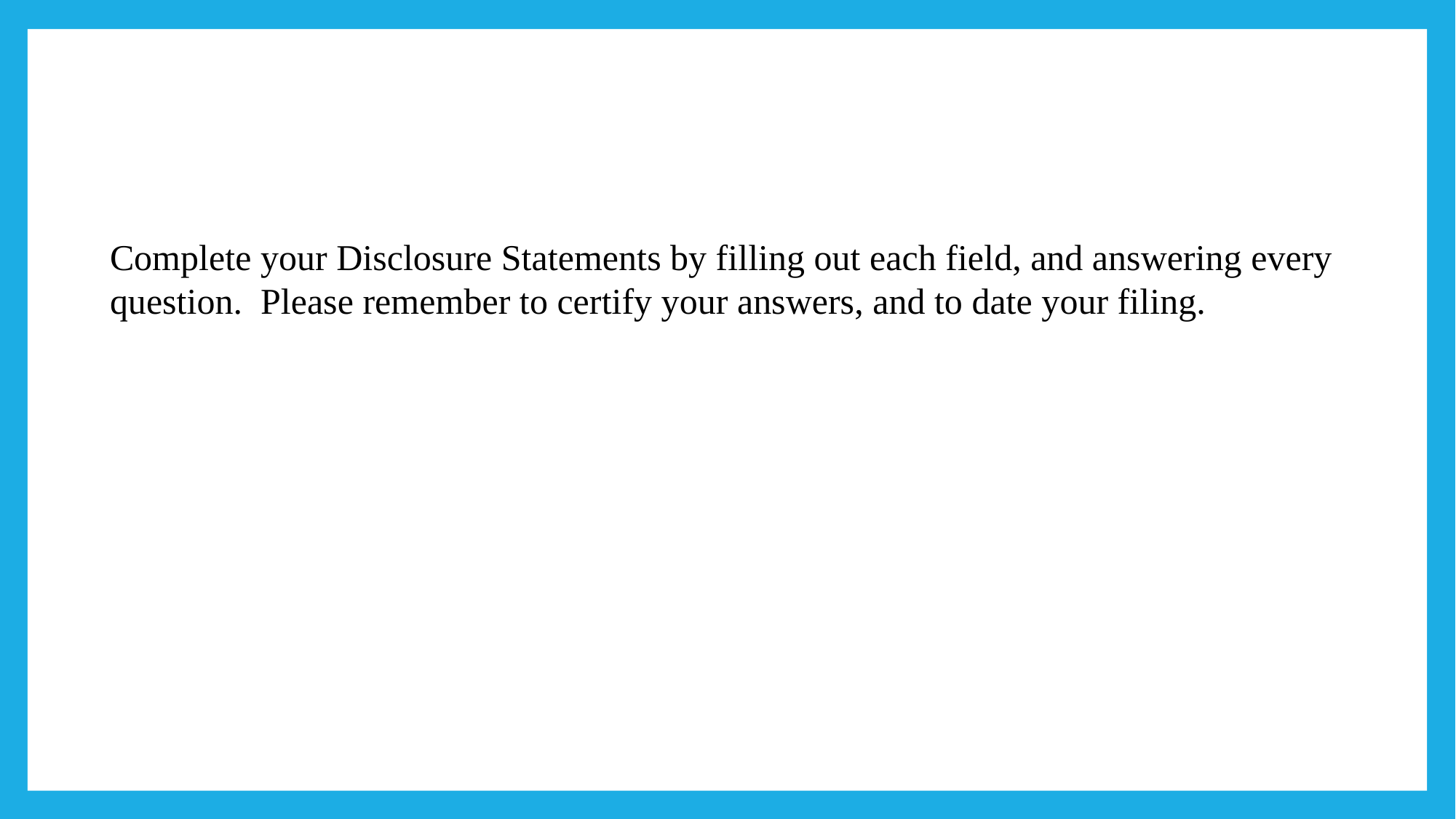

Complete your Disclosure Statements by filling out each field, and answering every question.  Please remember to certify your answers, and to date your filing.